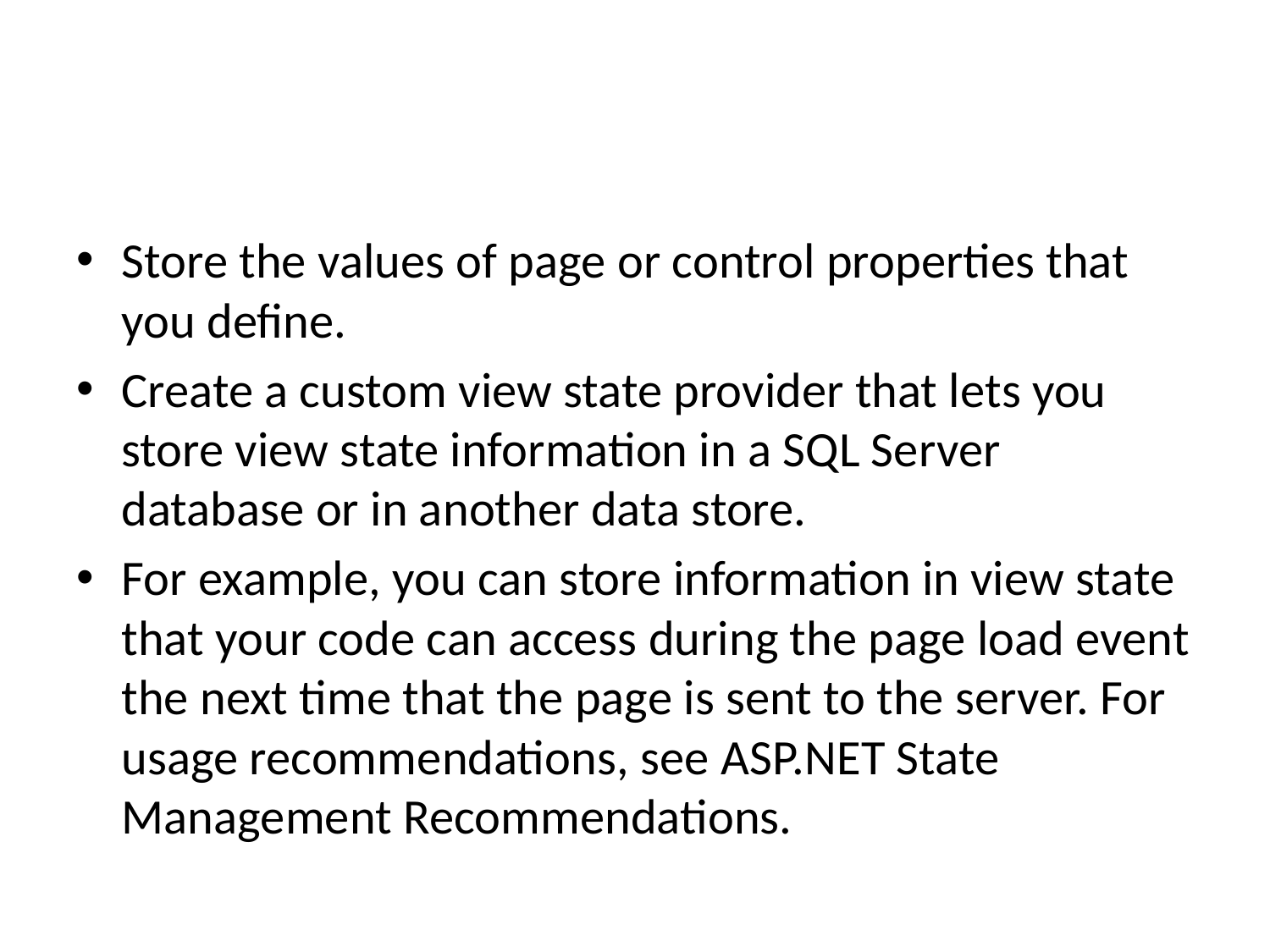

#
Store the values of page or control properties that you define.
Create a custom view state provider that lets you store view state information in a SQL Server database or in another data store.
For example, you can store information in view state that your code can access during the page load event the next time that the page is sent to the server. For usage recommendations, see ASP.NET State Management Recommendations.